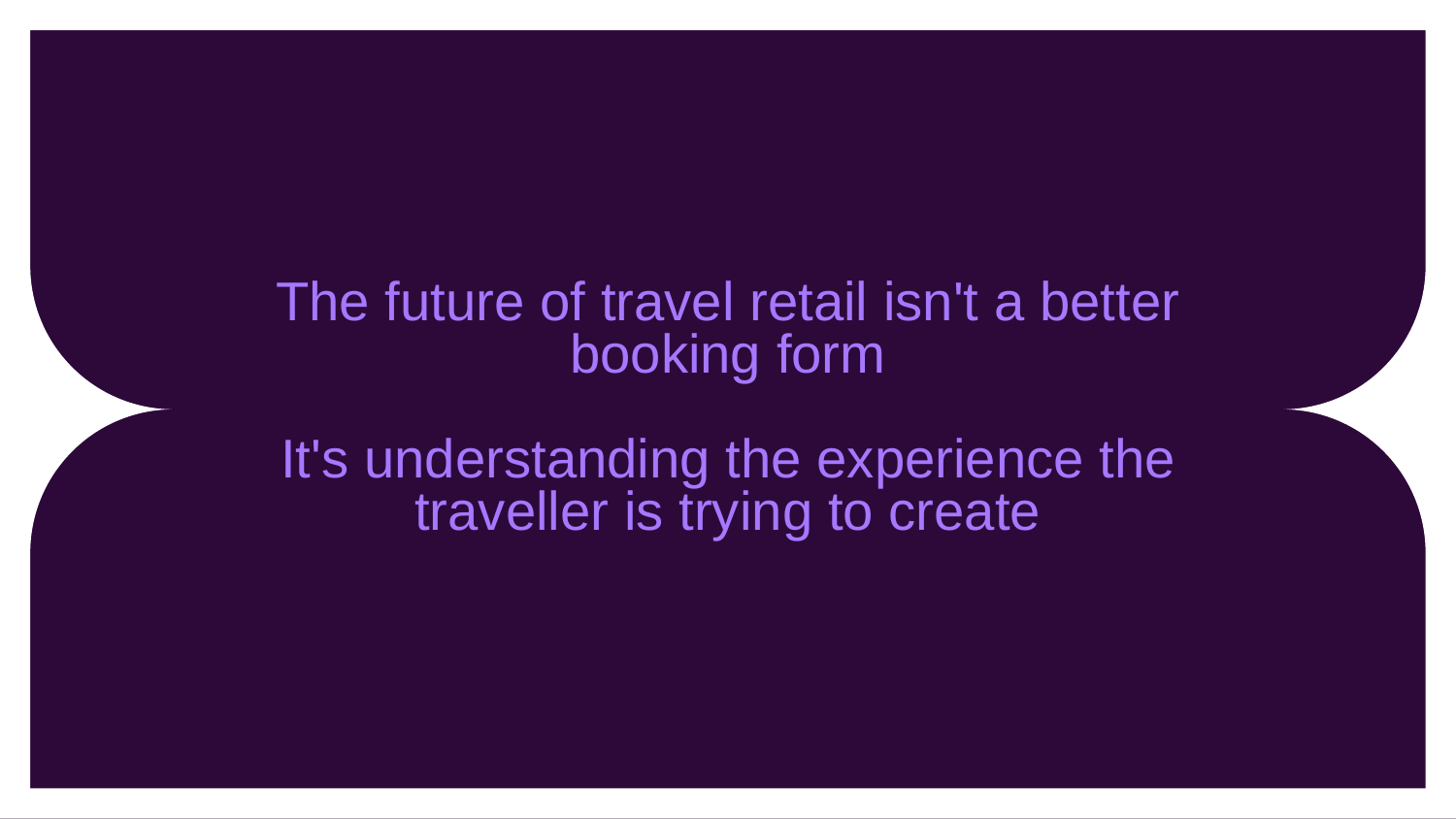

# The future of travel retail isn't a better booking form It's understanding the experience the traveller is trying to create